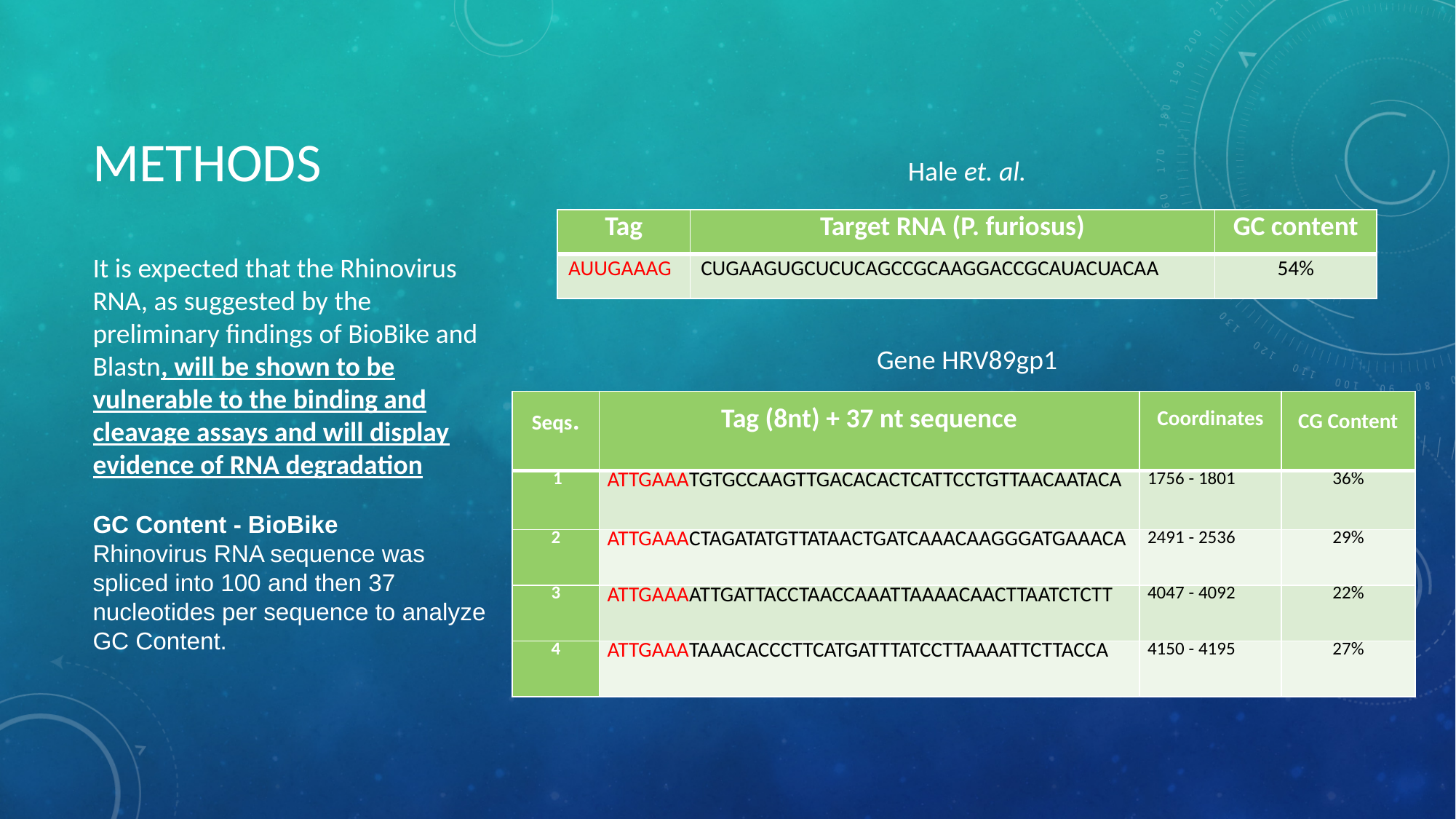

# Methods

It is expected that the Rhinovirus RNA, as suggested by the preliminary findings of BioBike and Blastn, will be shown to be vulnerable to the binding and cleavage assays and will display evidence of RNA degradation

GC Content - BioBike
Rhinovirus RNA sequence was spliced into 100 and then 37 nucleotides per sequence to analyze GC Content.

Hale et. al.
| Tag | Target RNA (P. furiosus) | GC content |
| --- | --- | --- |
| AUUGAAAG | CUGAAGUGCUCUCAGCCGCAAGGACCGCAUACUACAA | 54% |
Gene HRV89gp1
| Seqs. | Tag (8nt) + 37 nt sequence | Coordinates | CG Content |
| --- | --- | --- | --- |
| 1 | ATTGAAATGTGCCAAGTTGACACACTCATTCCTGTTAACAATACA | 1756 - 1801 | 36% |
| 2 | ATTGAAACTAGATATGTTATAACTGATCAAACAAGGGATGAAACA | 2491 - 2536 | 29% |
| 3 | ATTGAAAATTGATTACCTAACCAAATTAAAACAACTTAATCTCTT | 4047 - 4092 | 22% |
| 4 | ATTGAAATAAACACCCTTCATGATTTATCCTTAAAATTCTTACCA | 4150 - 4195 | 27% |